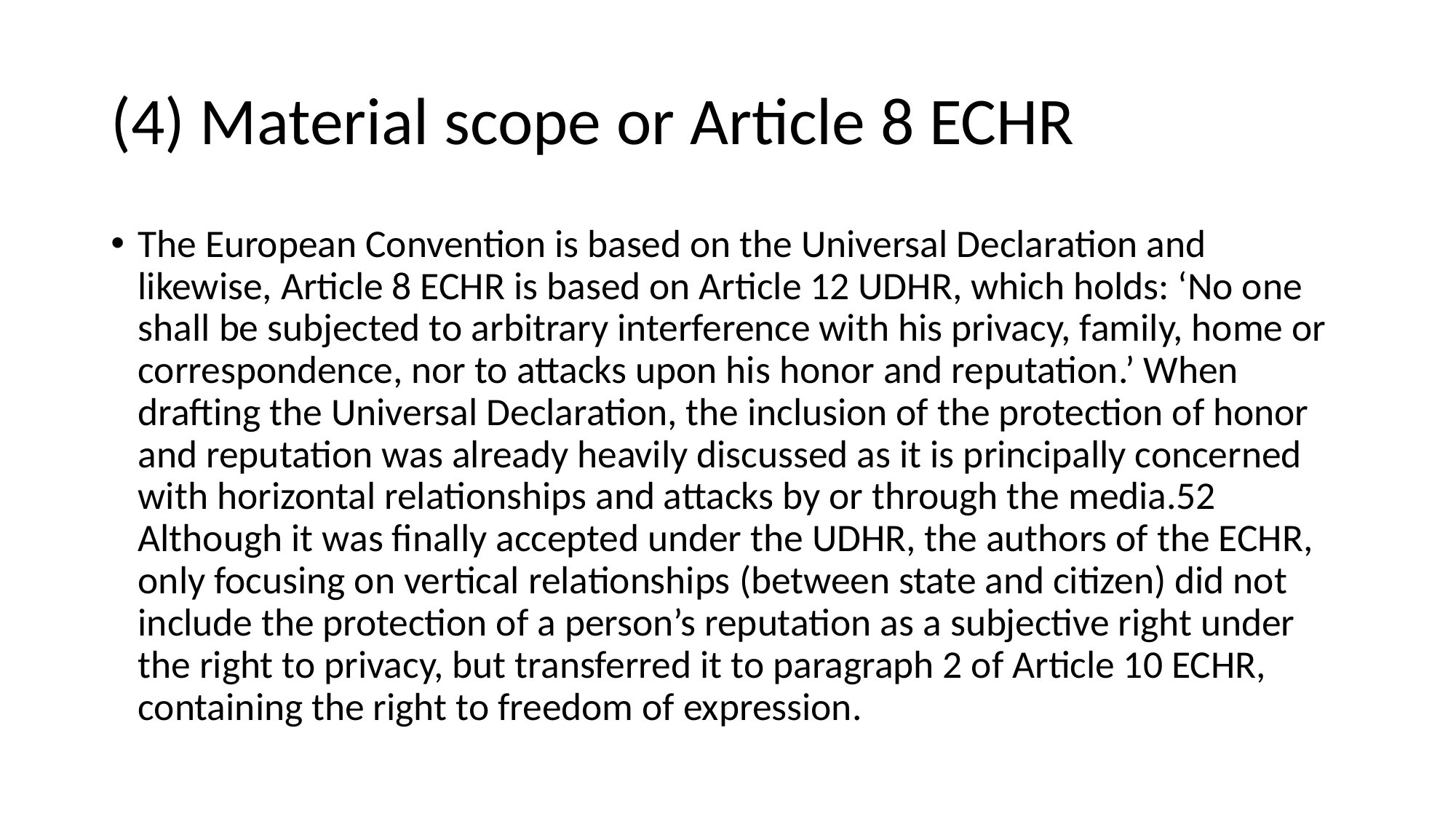

# (4) Material scope or Article 8 ECHR
The European Convention is based on the Universal Declaration and likewise, Article 8 ECHR is based on Article 12 UDHR, which holds: ‘No one shall be subjected to arbitrary interference with his privacy, family, home or correspondence, nor to attacks upon his honor and reputation.’ When drafting the Universal Declaration, the inclusion of the protection of honor and reputation was already heavily discussed as it is principally concerned with horizontal relationships and attacks by or through the media.52 Although it was finally accepted under the UDHR, the authors of the ECHR, only focusing on vertical relationships (between state and citizen) did not include the protection of a person’s reputation as a subjective right under the right to privacy, but transferred it to paragraph 2 of Article 10 ECHR, containing the right to freedom of expression.